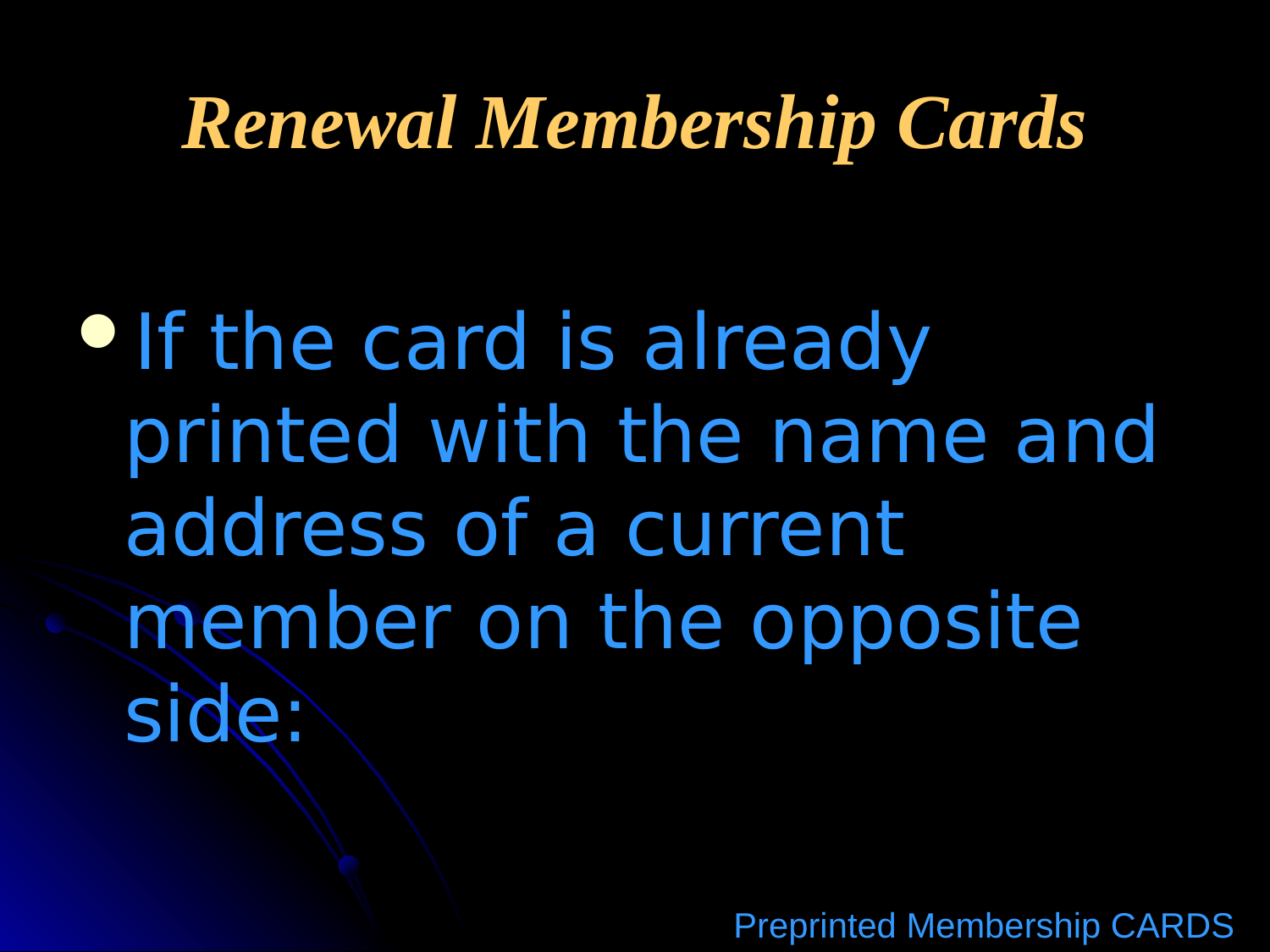

# Renewal Membership Cards
If the card is already printed with the name and address of a current member on the opposite side:
Preprinted Membership CARDS